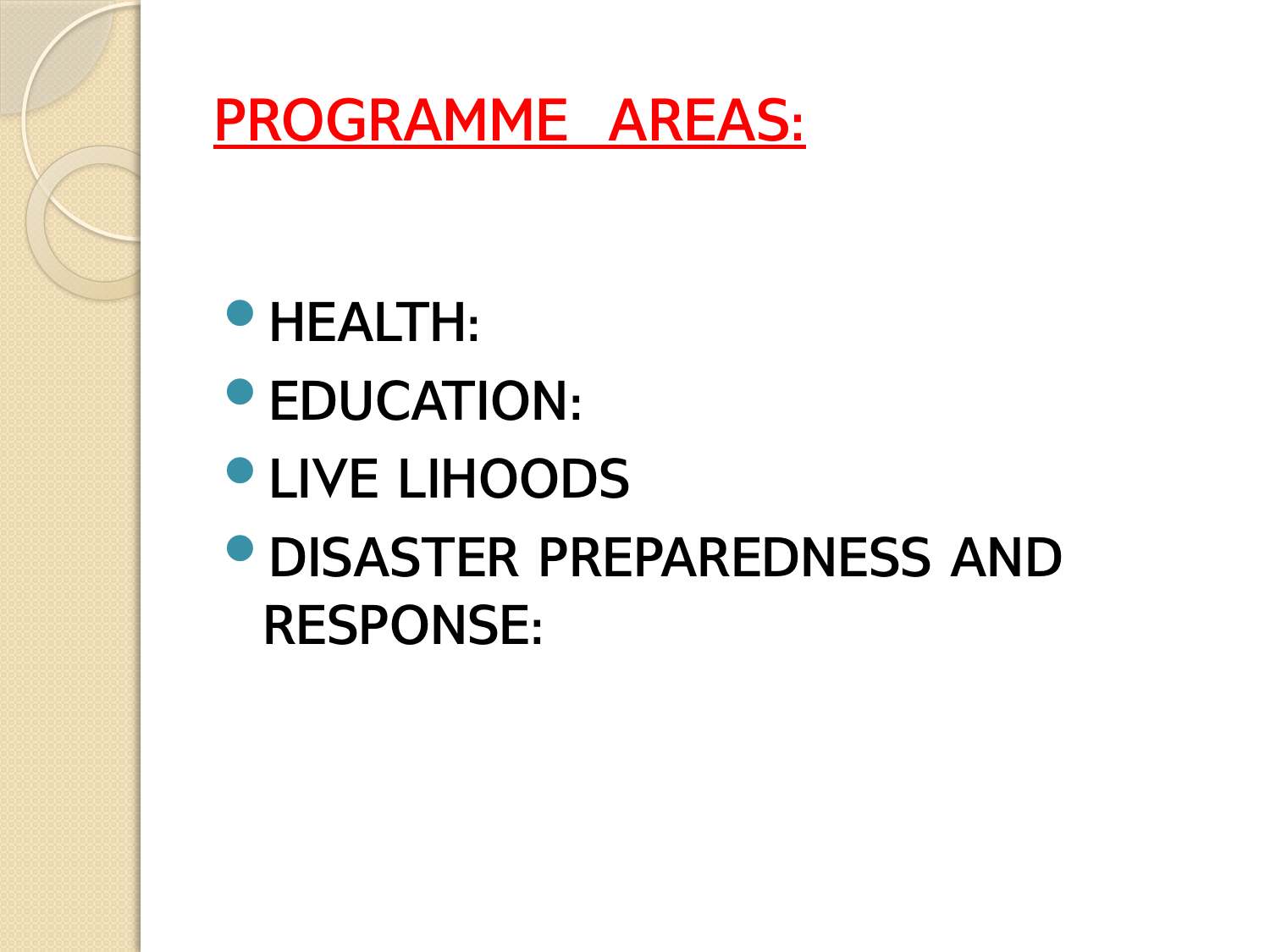

# PROGRAMME  AREAS:

HEALTH:
EDUCATION:
LIVE LIHOODS
DISASTER PREPAREDNESS AND RESPONSE: